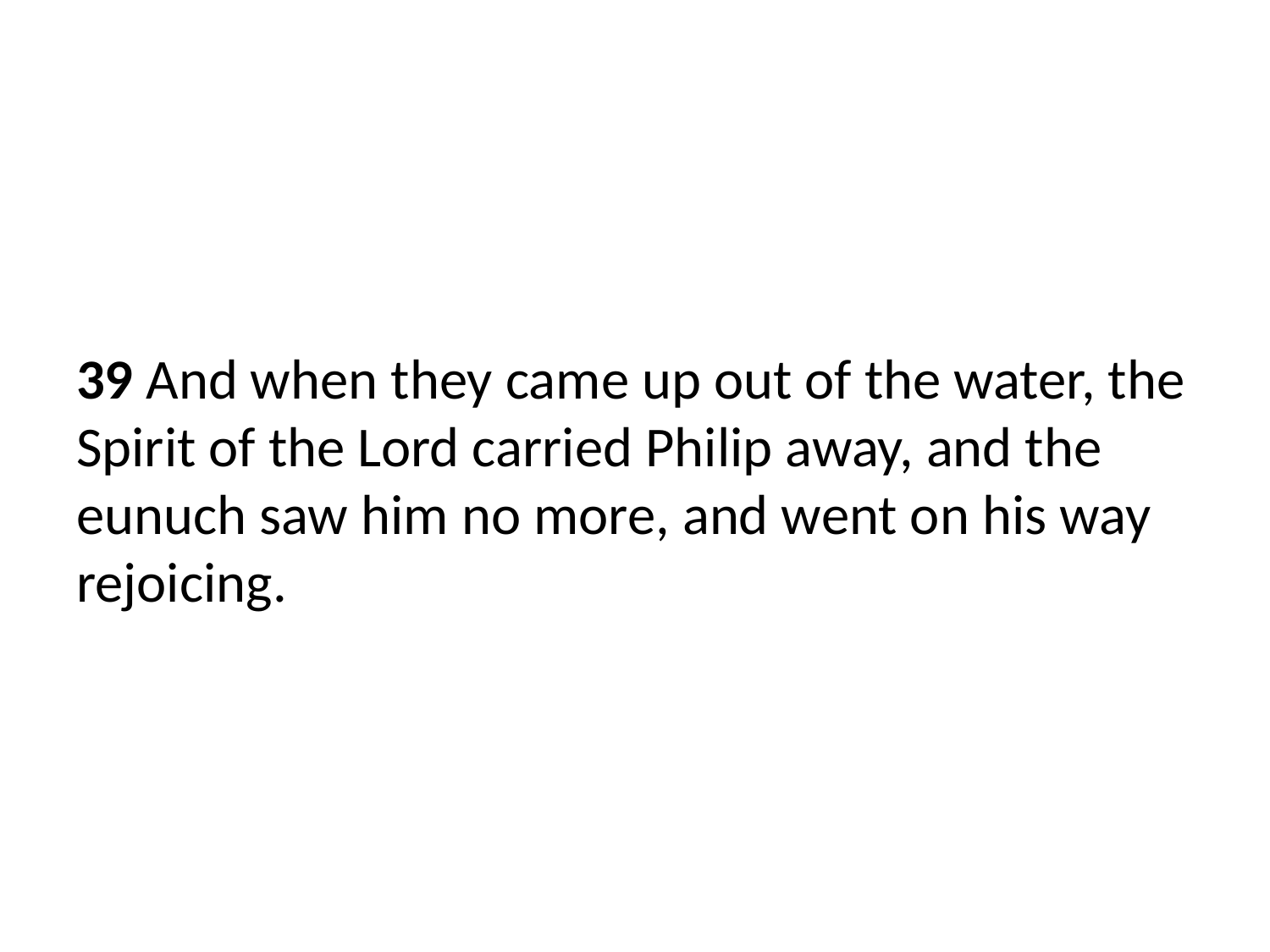

39 And when they came up out of the water, the Spirit of the Lord carried Philip away, and the eunuch saw him no more, and went on his way rejoicing.